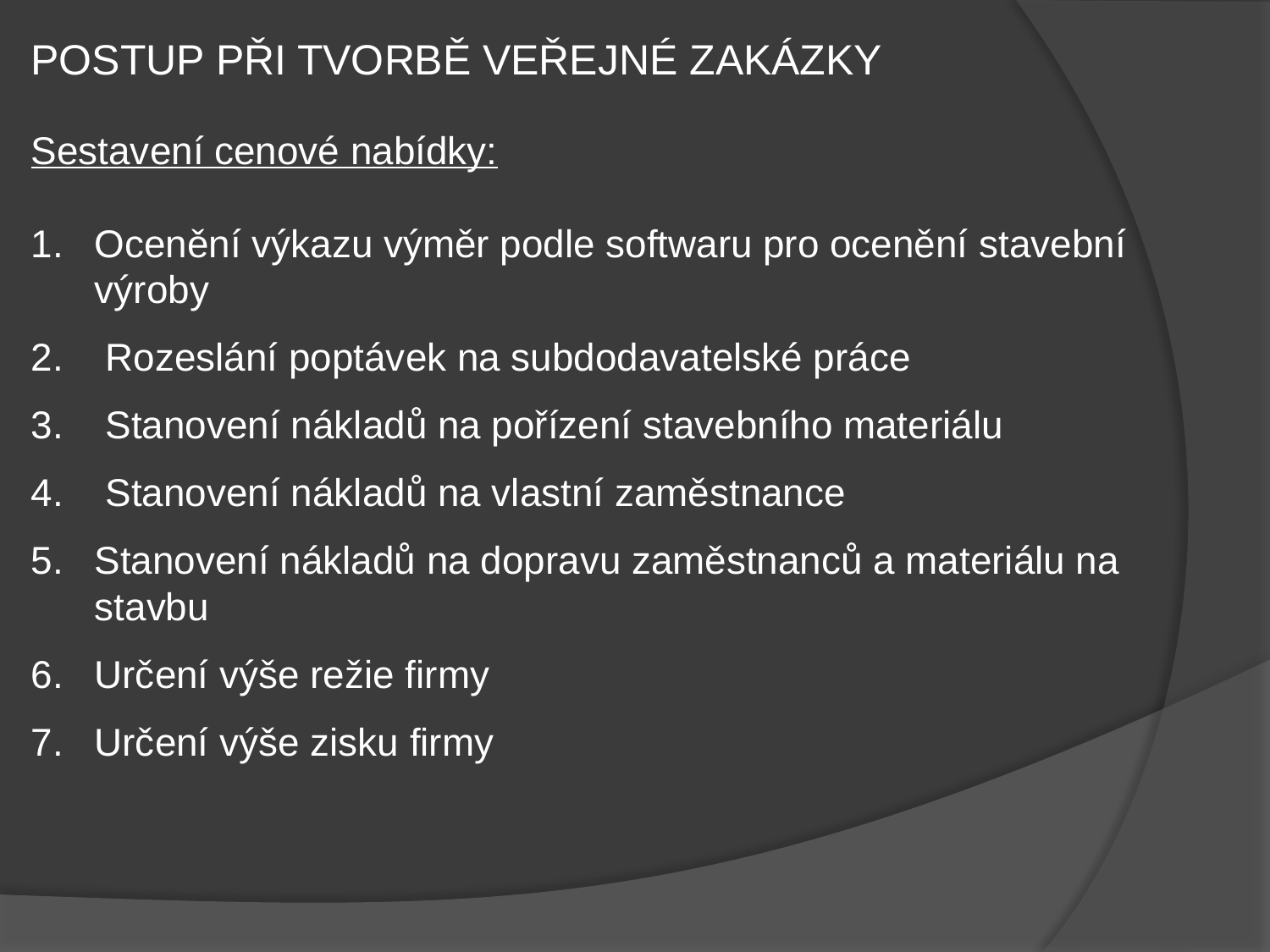

POSTUP PŘI TVORBĚ VEŘEJNÉ ZAKÁZKY

Sestavení cenové nabídky:

Ocenění výkazu výměr podle softwaru pro ocenění stavební výroby
 Rozeslání poptávek na subdodavatelské práce
 Stanovení nákladů na pořízení stavebního materiálu
 Stanovení nákladů na vlastní zaměstnance
Stanovení nákladů na dopravu zaměstnanců a materiálu na stavbu
Určení výše režie firmy
Určení výše zisku firmy